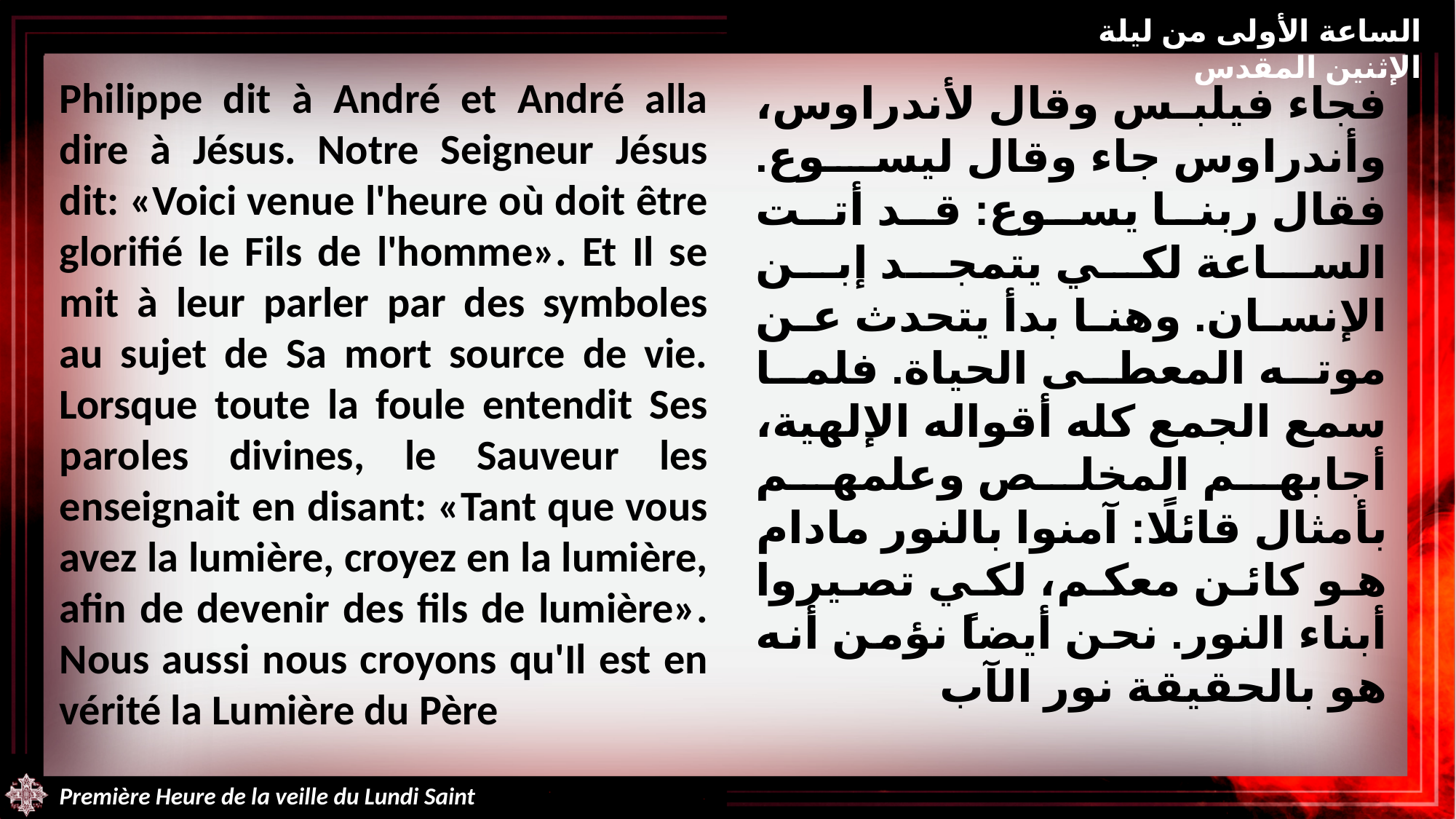

الساعة الأولى من ليلة الإثنين المقدس
Philippe dit à André et André alla dire à Jésus. Notre Seigneur Jésus dit: «Voici venue l'heure où doit être glorifié le Fils de l'homme». Et Il se mit à leur parler par des symboles au sujet de Sa mort source de vie. Lorsque toute la foule entendit Ses paroles divines, le Sauveur les enseignait en disant: «Tant que vous avez la lumière, croyez en la lumière, afin de devenir des fils de lumière». Nous aussi nous croyons qu'Il est en vérité la Lumière du Père
فجاء فيلبس وقال لأندراوس، وأندراوس جاء وقال ليسوع. فقال ربنا يسوع: قد أتت الساعة لكي يتمجد إبن الإنسان. وهنا بدأ يتحدث عن موته المعطى الحياة. فلما سمع الجمع كله أقواله الإلهية، أجابهم المخلص وعلمهم بأمثال قائلًا: آمنوا بالنور مادام هو كائن معكم، لكي تصيروا أبناء النور. نحن أيضاً نؤمن أنه هو بالحقيقة نور الآب
Première Heure de la veille du Lundi Saint